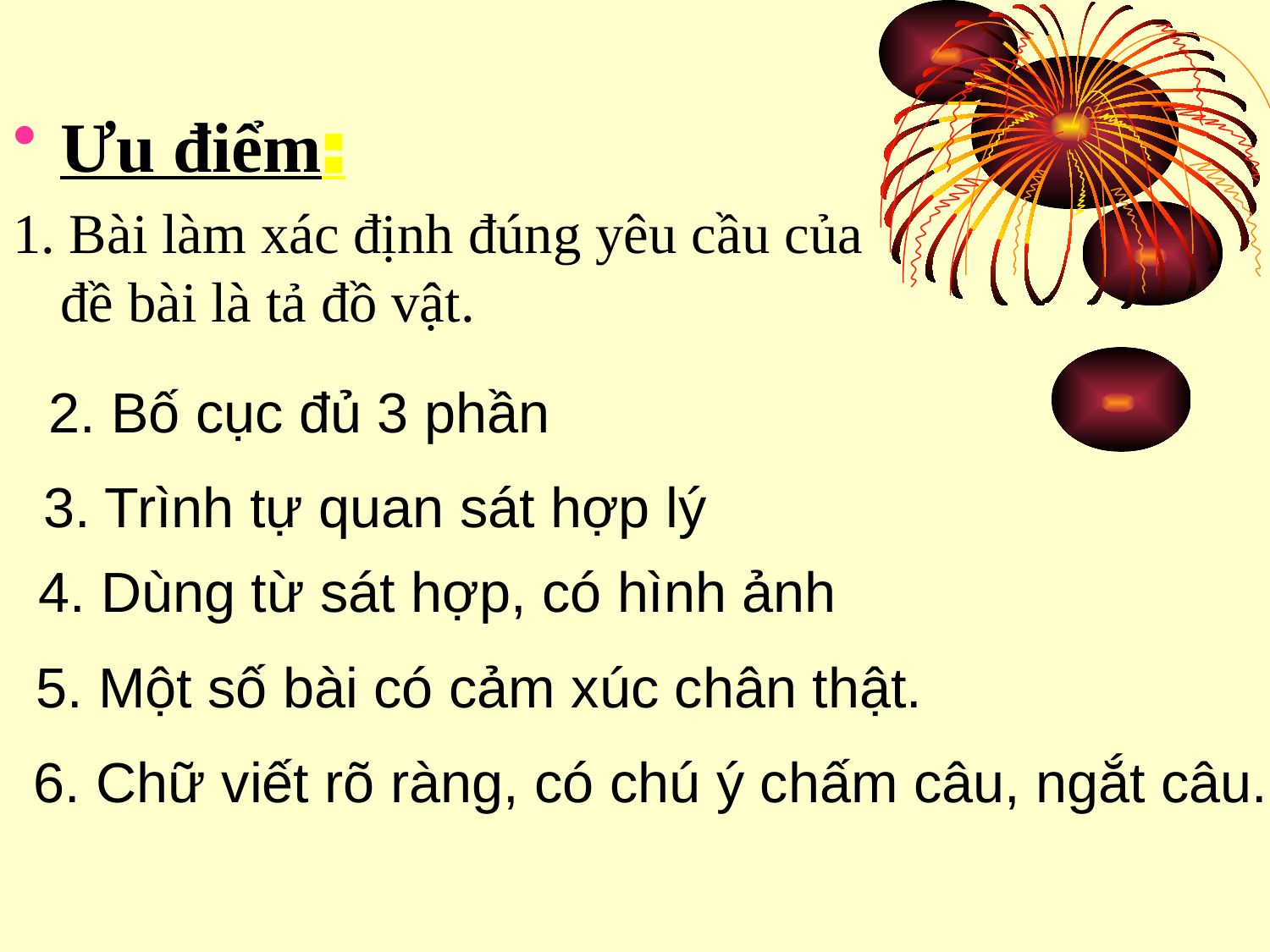

Ưu điểm:
1. Bài làm xác định đúng yêu cầu của đề bài là tả đồ vật.
2. Bố cục đủ 3 phần
3. Trình tự quan sát hợp lý
4. Dùng từ sát hợp, có hình ảnh
5. Một số bài có cảm xúc chân thật.
6. Chữ viết rõ ràng, có chú ý chấm câu, ngắt câu.